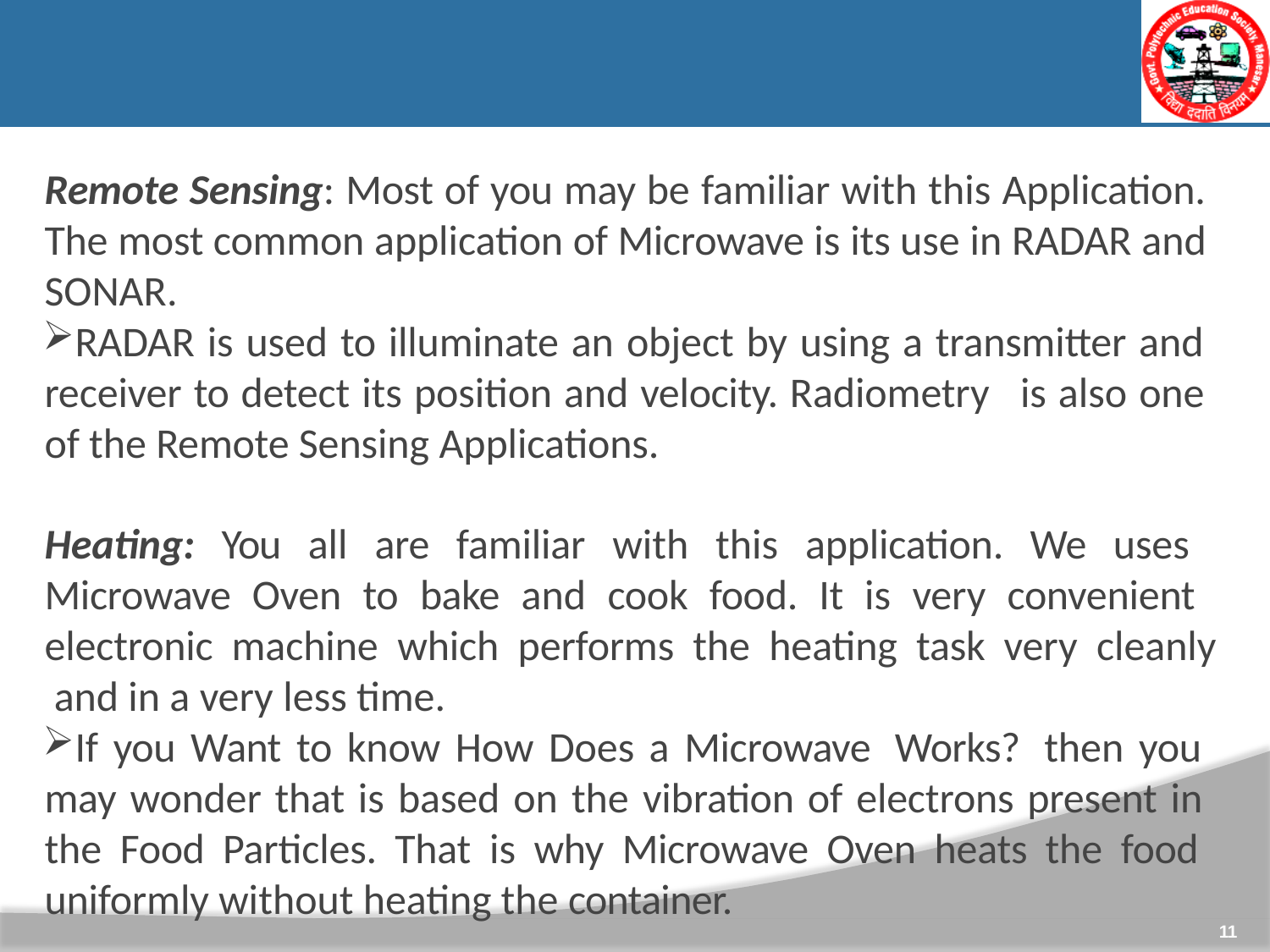

Remote Sensing: Most of you may be familiar with this Application.  The most common application of Microwave is its use in RADAR and  SONAR.
RADAR is used to illuminate an object by using a transmitter and  receiver to detect its position and velocity. Radiometry is also one  of the Remote Sensing Applications.

Heating: You all are familiar with this application. We uses  Microwave Oven to bake and cook food. It is very convenient  electronic machine which performs the heating task very cleanly  and in a very less time.
If you Want to know How Does a Microwave Works? then you  may wonder that is based on the vibration of electrons present in  the Food Particles. That is why Microwave Oven heats the food  uniformly without heating the container.
11